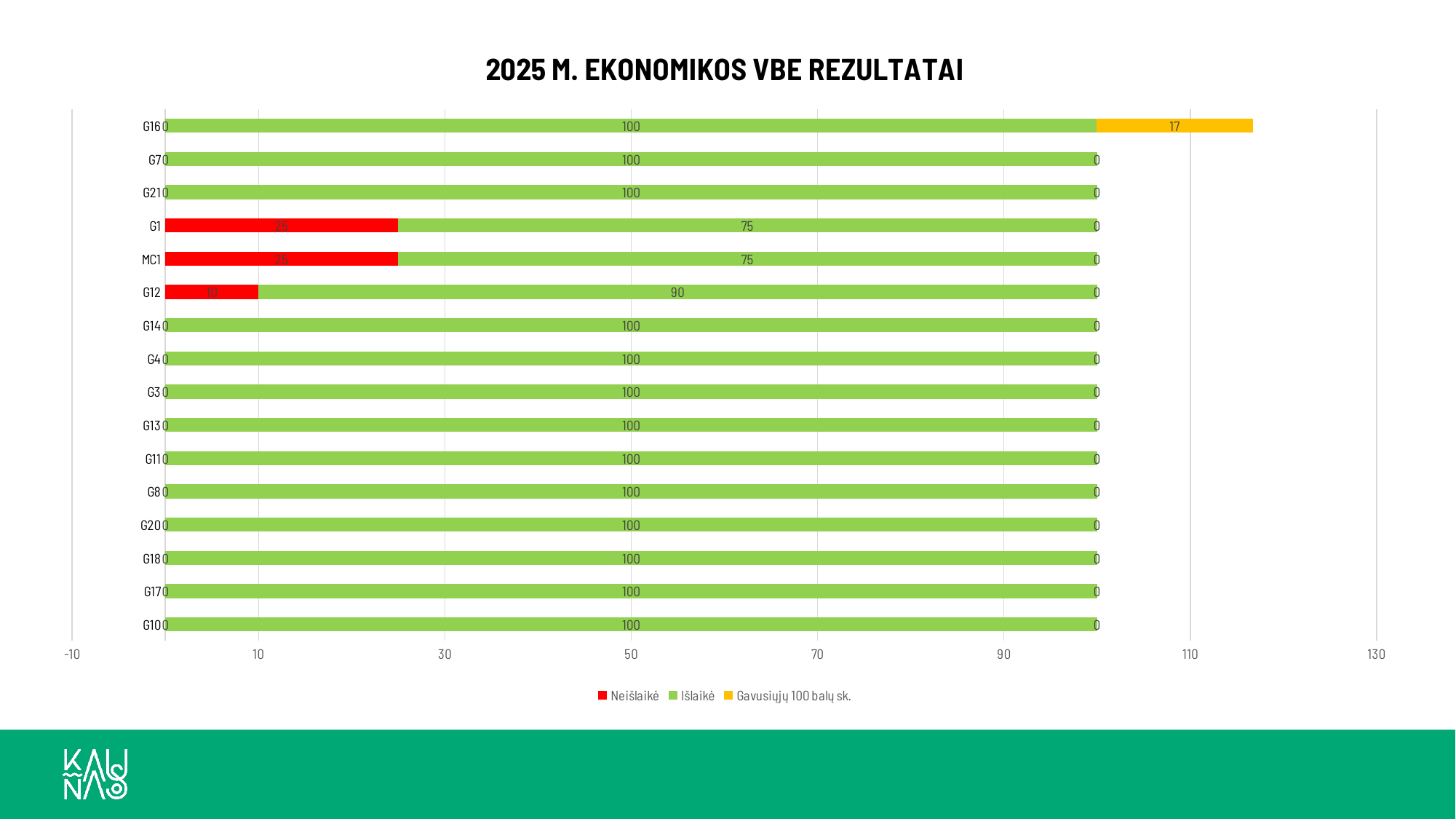

### Chart: 2025 M. EKONOMIKOS VBE REZULTATAI

| Category | Neišlaikė | Išlaikė | Gavusiųjų 100 balų sk. |
|---|---|---|---|
| G10 | 0.0 | 100.0 | 0.0 |
| G17 | 0.0 | 100.0 | 0.0 |
| G18 | 0.0 | 100.0 | 0.0 |
| G20 | 0.0 | 100.0 | 0.0 |
| G8 | 0.0 | 100.0 | 0.0 |
| G11 | 0.0 | 100.0 | 0.0 |
| G13 | 0.0 | 100.0 | 0.0 |
| G3 | 0.0 | 100.0 | 0.0 |
| G4 | 0.0 | 100.0 | 0.0 |
| G14 | 0.0 | 100.0 | 0.0 |
| G12 | 10.0 | 90.0 | 0.0 |
| MC1 | 25.0 | 75.0 | 0.0 |
| G1 | 25.0 | 75.0 | 0.0 |
| G21 | 0.0 | 100.0 | 0.0 |
| G7 | 0.0 | 100.0 | 0.0 |
| G16 | 0.0 | 100.0 | 16.666666666666668 |